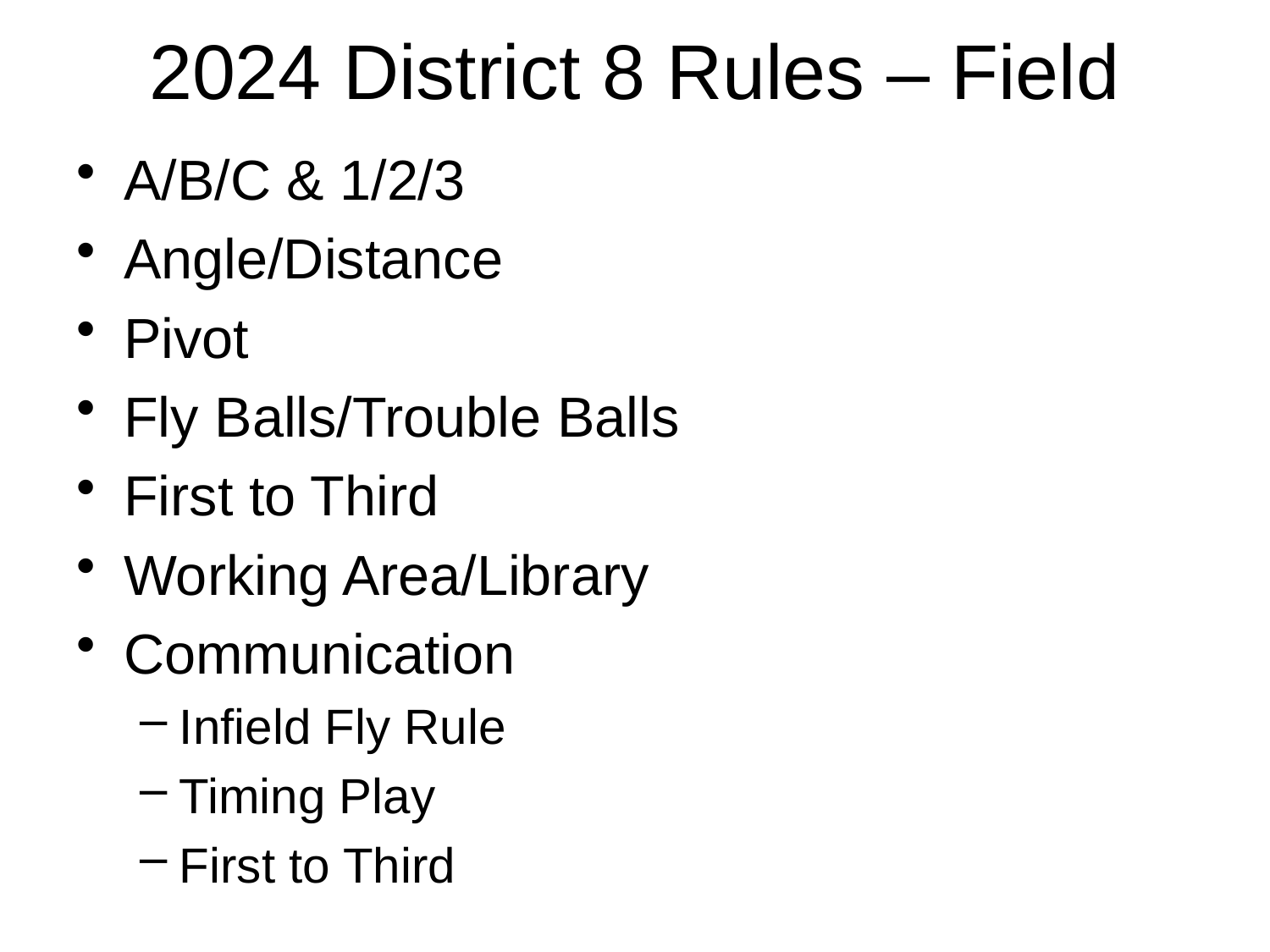

# 2024 District 8 Rules – Field
A/B/C & 1/2/3
Angle/Distance
Pivot
Fly Balls/Trouble Balls
First to Third
Working Area/Library
Communication
Infield Fly Rule
Timing Play
First to Third